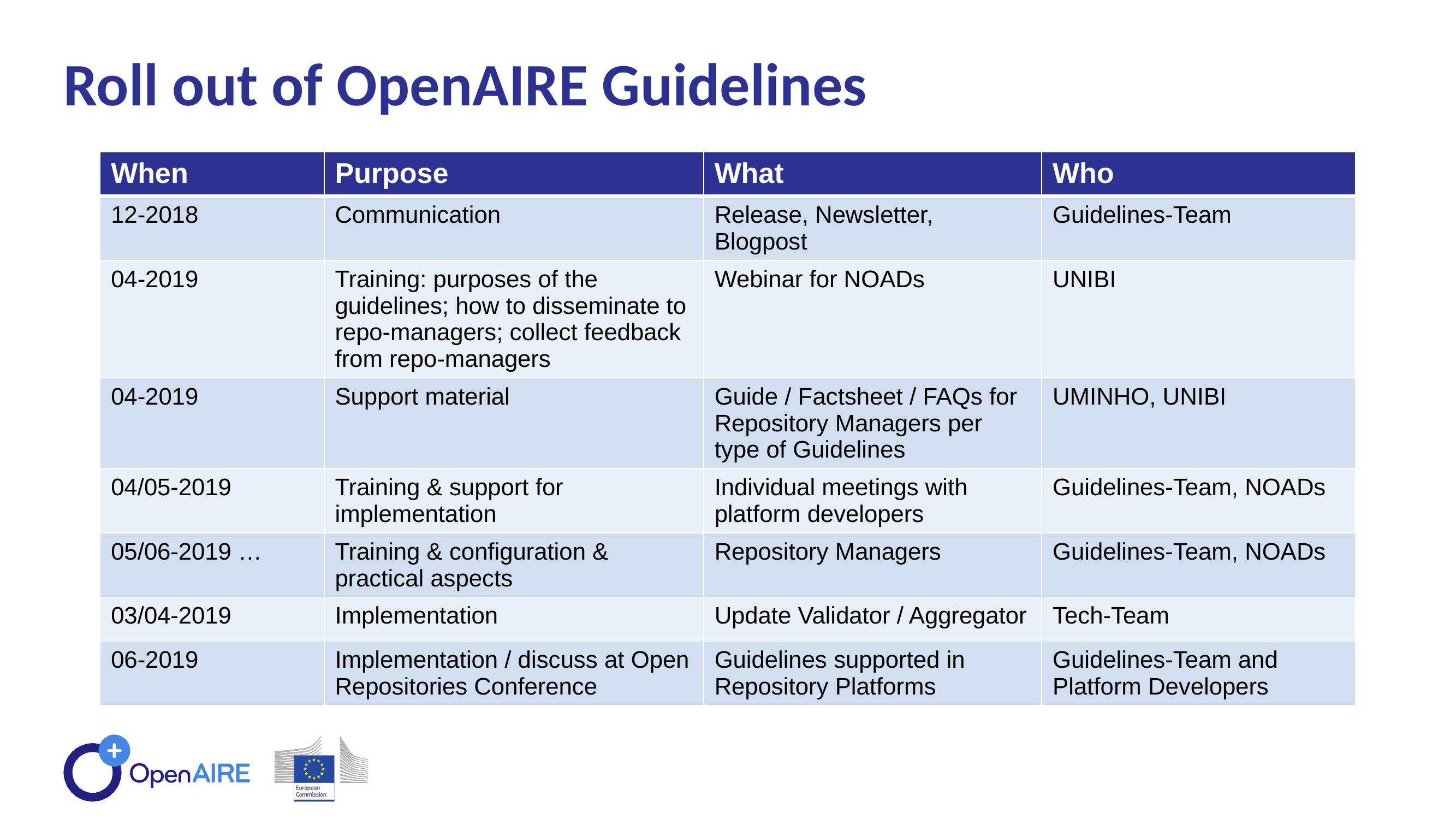

Roll out of OpenAIRE Guidelines
| When | Purpose | What | Who |
| --- | --- | --- | --- |
| 12-2018 | Communication | Release, Newsletter, Blogpost | Guidelines-Team |
| 04-2019 | Training: purposes of the guidelines; how to disseminate to repo-managers; collect feedback from repo-managers | Webinar for NOADs | UNIBI |
| 04-2019 | Support material | Guide / Factsheet / FAQs for Repository Managers per type of Guidelines | UMINHO, UNIBI |
| 04/05-2019 | Training & support for implementation | Individual meetings with platform developers | Guidelines-Team, NOADs |
| 05/06-2019 … | Training & configuration & practical aspects | Repository Managers | Guidelines-Team, NOADs |
| 03/04-2019 | Implementation | Update Validator / Aggregator | Tech-Team |
| 06-2019 | Implementation / discuss at Open Repositories Conference | Guidelines supported in Repository Platforms | Guidelines-Team and Platform Developers |